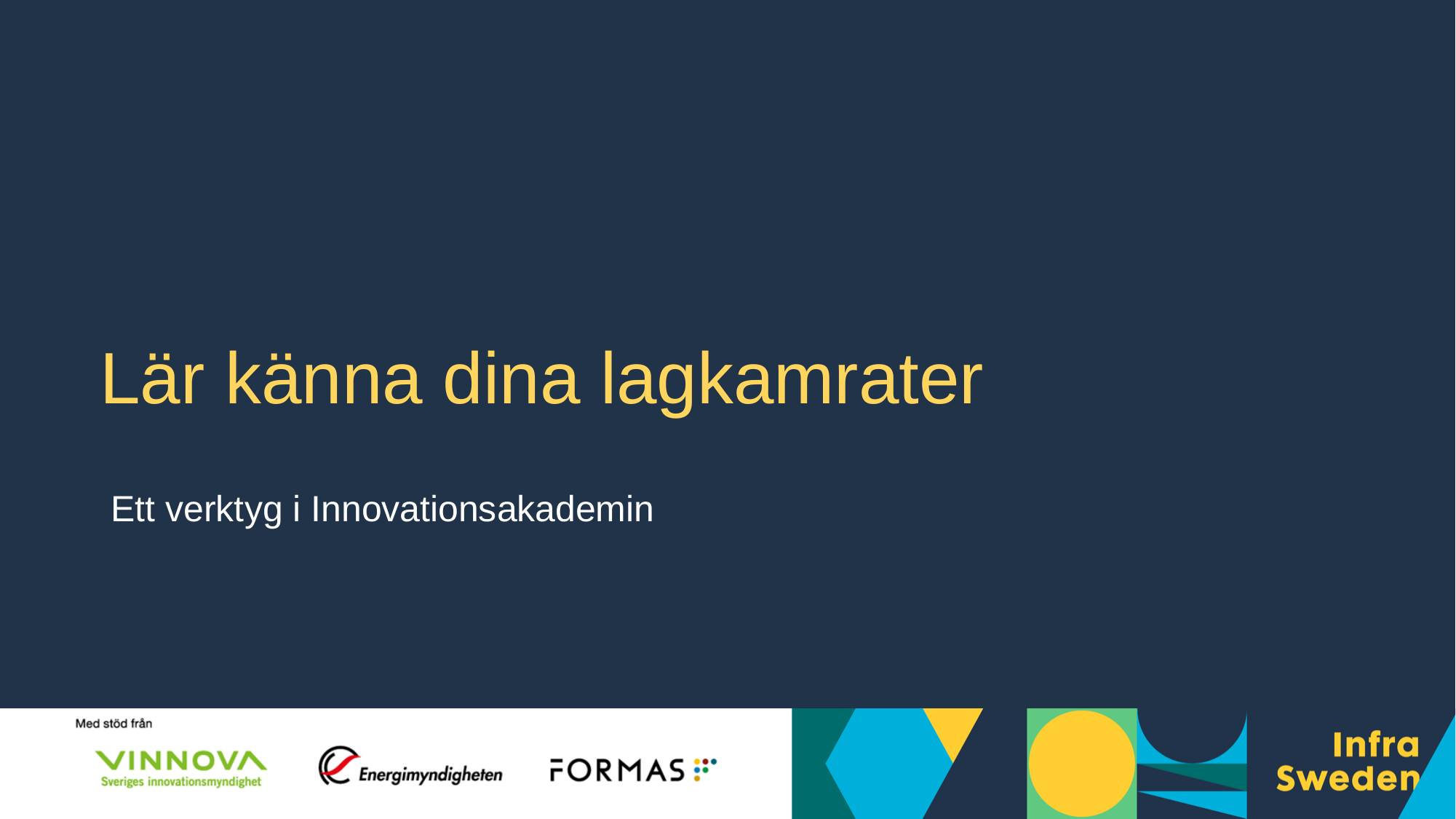

# Lär känna dina lagkamrater

Ett verktyg i Innovationsakademin